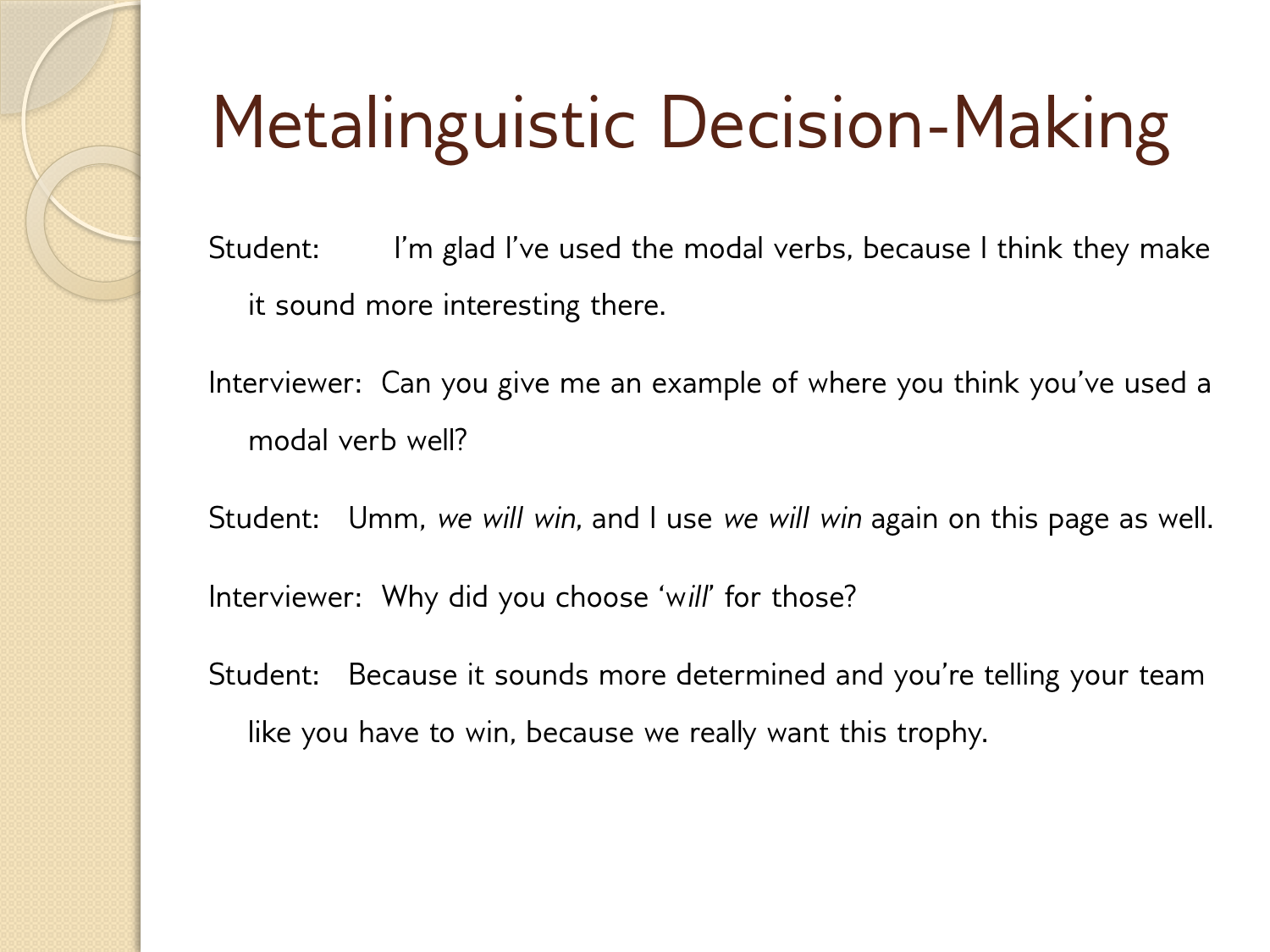

# Metalinguistic Decision-Making
Student:	  I’m glad I’ve used the modal verbs, because I think they make it sound more interesting there.
Interviewer:  Can you give me an example of where you think you’ve used a modal verb well?
Student:   Umm, we will win, and I use we will win again on this page as well.
Interviewer:  Why did you choose ‘will’ for those?
Student:   Because it sounds more determined and you’re telling your team like you have to win, because we really want this trophy.